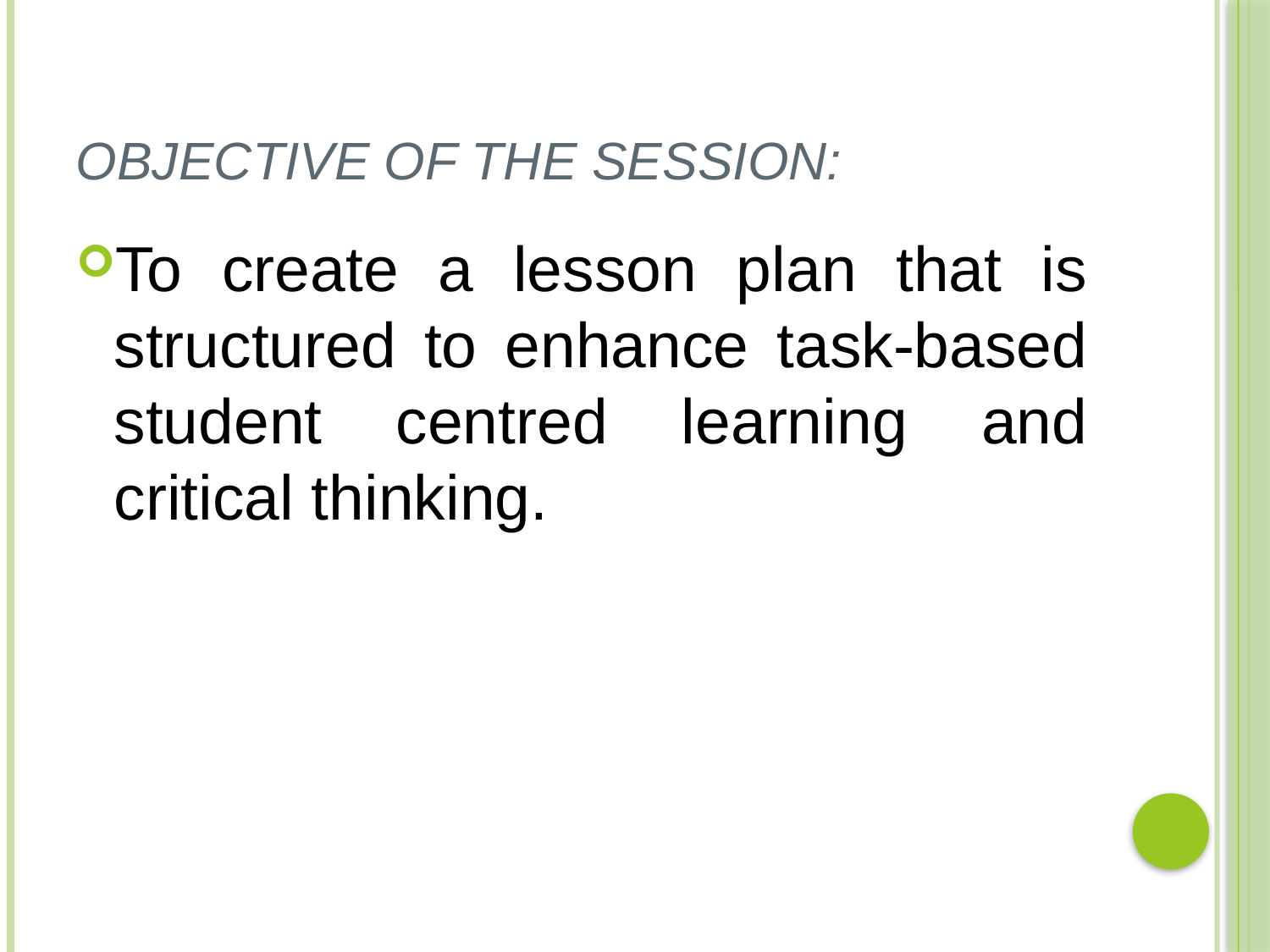

# Objective of the session:
To create a lesson plan that is structured to enhance task-based student centred learning and critical thinking.